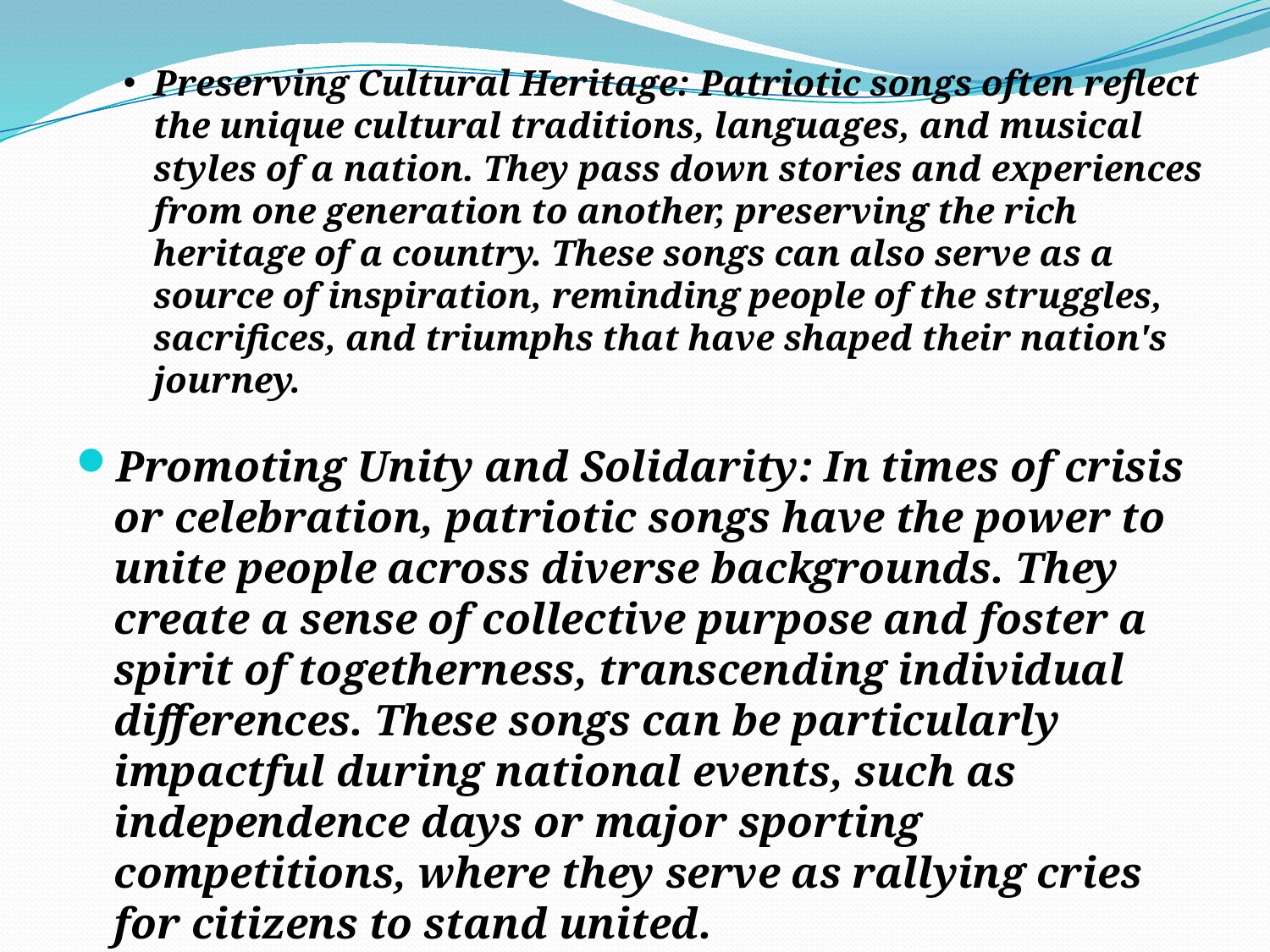

# Preserving Cultural Heritage: Patriotic songs often reflect the unique cultural traditions, languages, and musical styles of a nation. They pass down stories and experiences from one generation to another, preserving the rich heritage of a country. These songs can also serve as a source of inspiration, reminding people of the struggles, sacrifices, and triumphs that have shaped their nation's journey.
Promoting Unity and Solidarity: In times of crisis or celebration, patriotic songs have the power to unite people across diverse backgrounds. They create a sense of collective purpose and foster a spirit of togetherness, transcending individual differences. These songs can be particularly impactful during national events, such as independence days or major sporting competitions, where they serve as rallying cries for citizens to stand united.